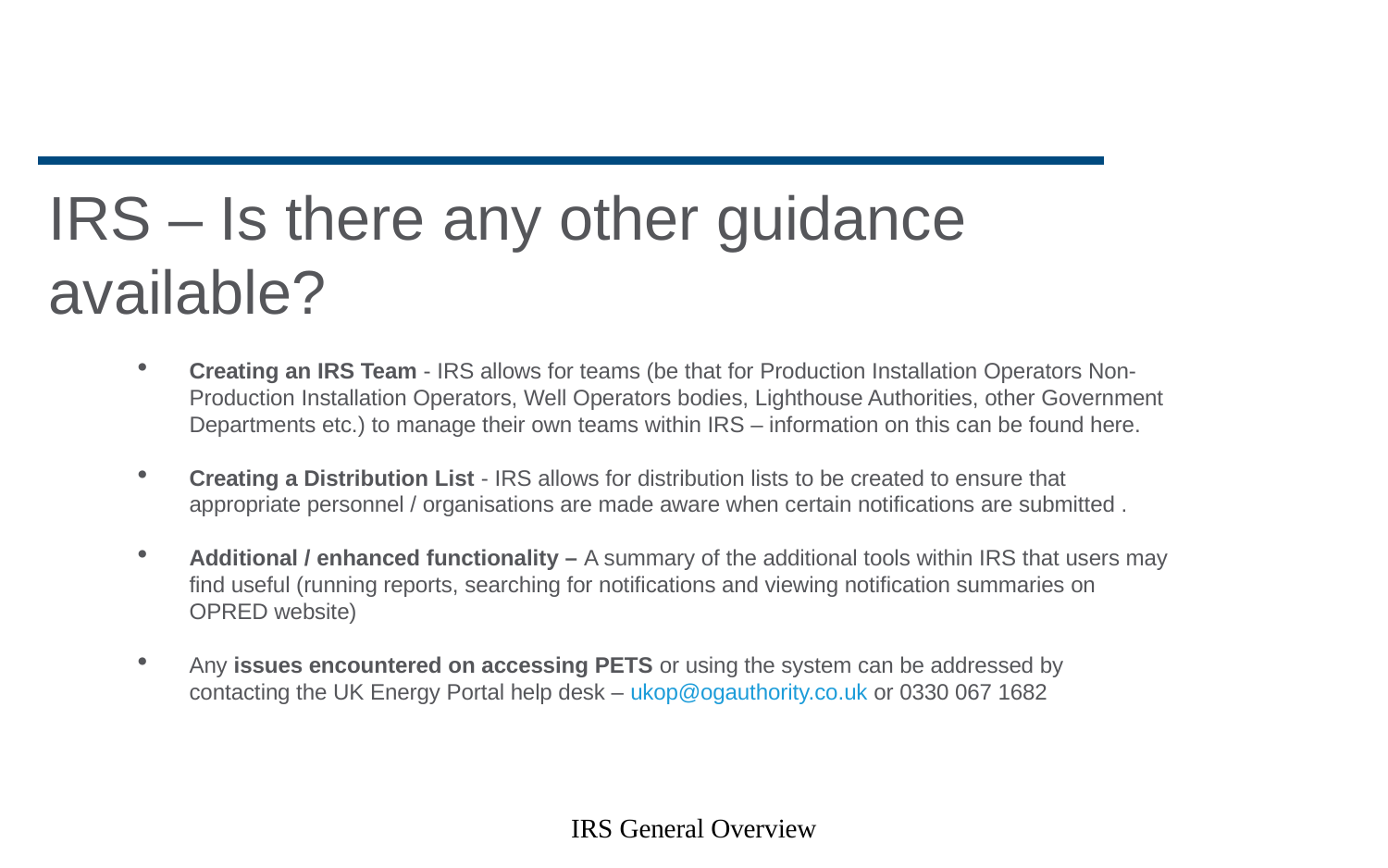

# IRS – Is there any other guidance available?

Creating an IRS Team - IRS allows for teams (be that for Production Installation Operators Non-Production Installation Operators, Well Operators bodies, Lighthouse Authorities, other Government Departments etc.) to manage their own teams within IRS – information on this can be found here.

Creating a Distribution List - IRS allows for distribution lists to be created to ensure that appropriate personnel / organisations are made aware when certain notifications are submitted .

Additional / enhanced functionality – A summary of the additional tools within IRS that users may find useful (running reports, searching for notifications and viewing notification summaries on OPRED website)

Any issues encountered on accessing PETS or using the system can be addressed by contacting the UK Energy Portal help desk – ukop@ogauthority.co.uk or 0330 067 1682

IRS General Overview